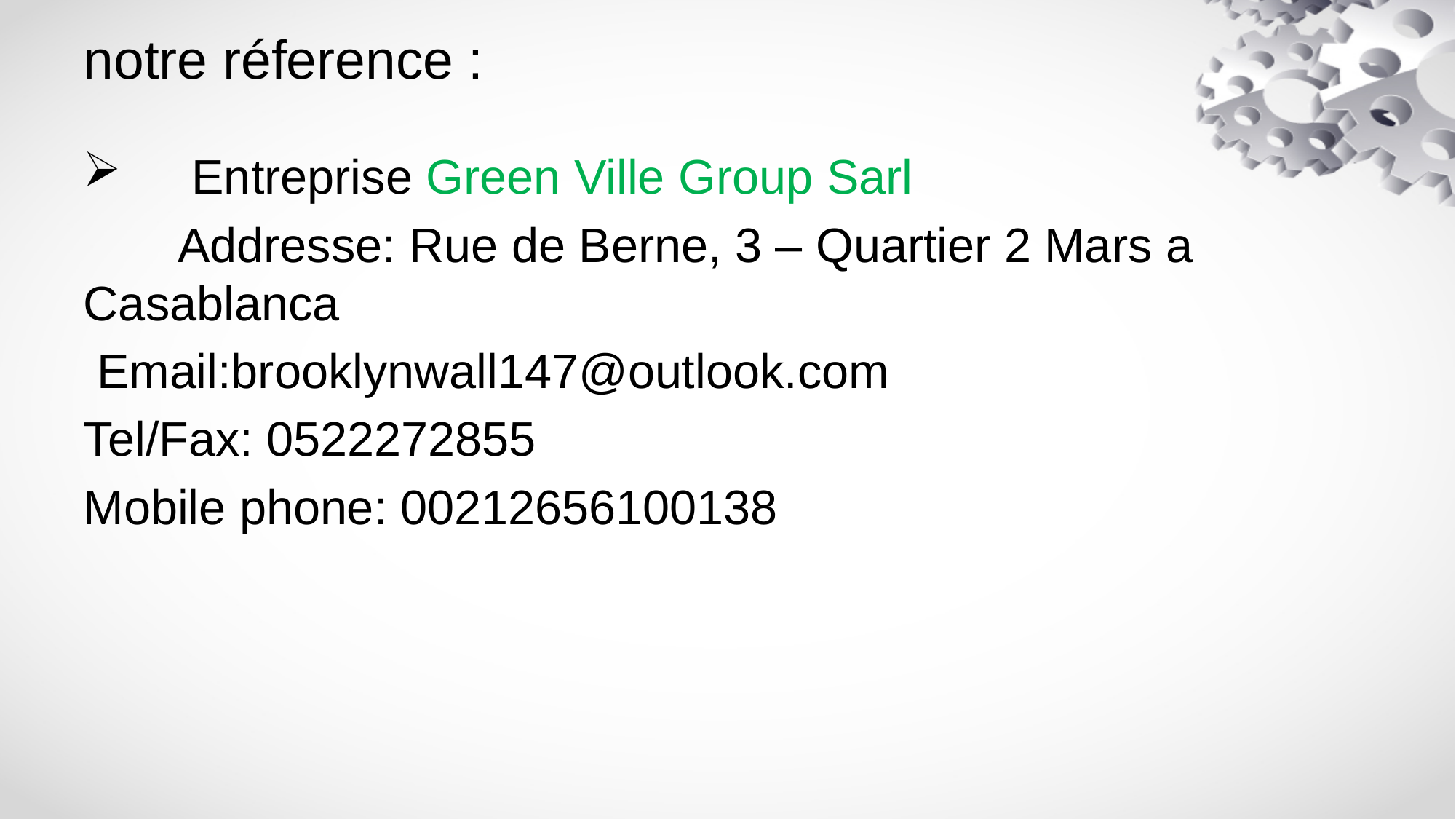

# notre réference :
     Entreprise Green Ville Group Sarl
       Addresse: Rue de Berne, 3 – Quartier 2 Mars a Casablanca
 Email:brooklynwall147@outlook.com
Tel/Fax: 0522272855
Mobile phone: 00212656100138